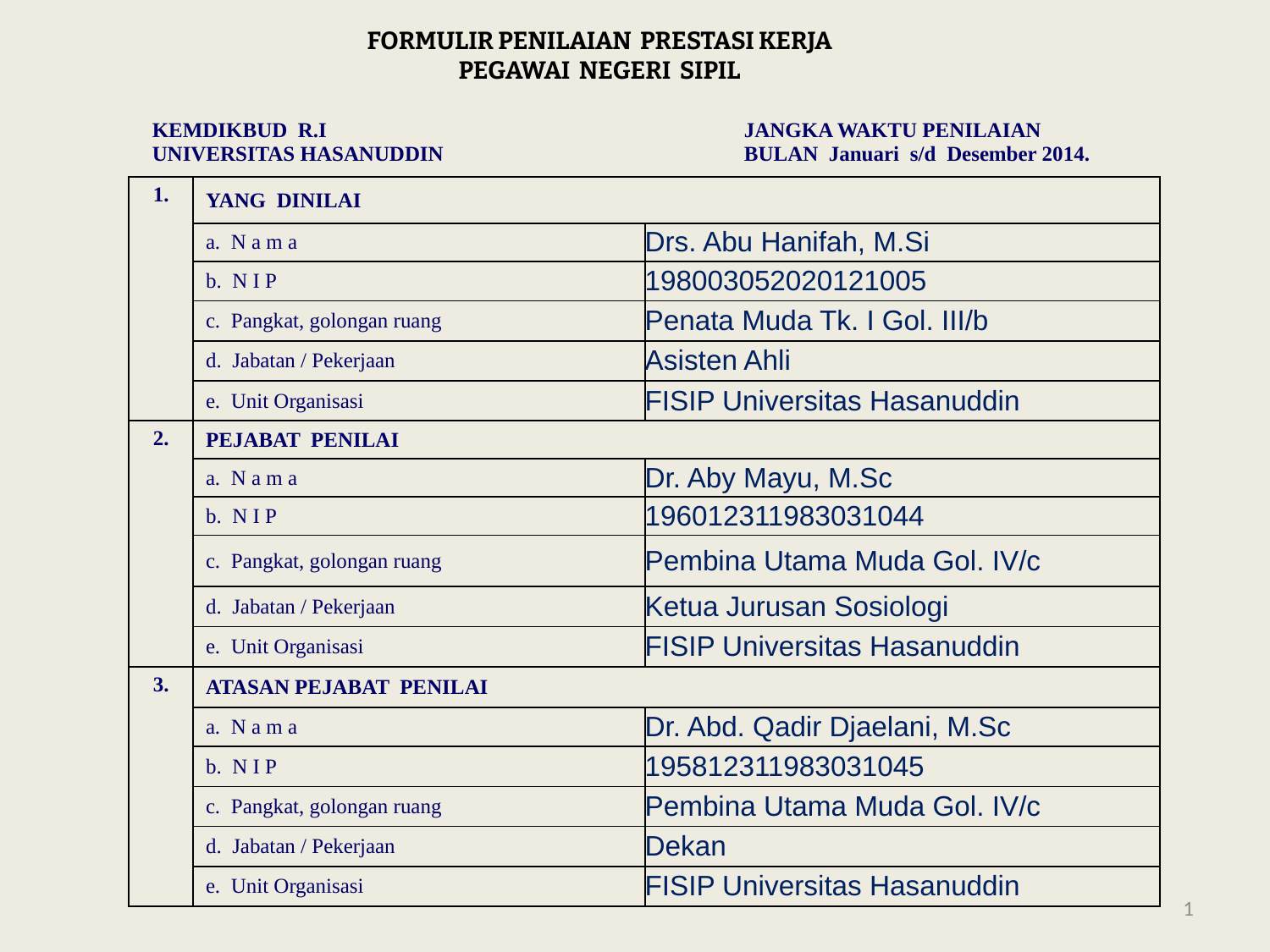

FORMULIR PENILAIAN  PRESTASI KERJA
PEGAWAI  NEGERI  SIPIL
| KEMDIKBUD R.I UNIVERSITAS HASANUDDIN |  | JANGKA WAKTU PENILAIAN BULAN Januari s/d Desember 2014. |
| --- | --- | --- |
| 1. | YANG DINILAI |  |
|  | a. N a m a | Drs. Abu Hanifah, M.Si |
|  | b. N I P | 198003052020121005 |
|  | c. Pangkat, golongan ruang | Penata Muda Tk. I Gol. III/b |
|  | d. Jabatan / Pekerjaan | Asisten Ahli |
|  | e. Unit Organisasi | FISIP Universitas Hasanuddin |
| 2. | PEJABAT PENILAI |  |
|  | a. N a m a | Dr. Aby Mayu, M.Sc |
|  | b. N I P | 196012311983031044 |
|  | c. Pangkat, golongan ruang | Pembina Utama Muda Gol. IV/c |
|  | d. Jabatan / Pekerjaan | Ketua Jurusan Sosiologi |
|  | e. Unit Organisasi | FISIP Universitas Hasanuddin |
| 3. | ATASAN PEJABAT PENILAI |  |
|  | a. N a m a | Dr. Abd. Qadir Djaelani, M.Sc |
|  | b. N I P | 195812311983031045 |
|  | c. Pangkat, golongan ruang | Pembina Utama Muda Gol. IV/c |
|  | d. Jabatan / Pekerjaan | Dekan |
|  | e. Unit Organisasi | FISIP Universitas Hasanuddin |
1